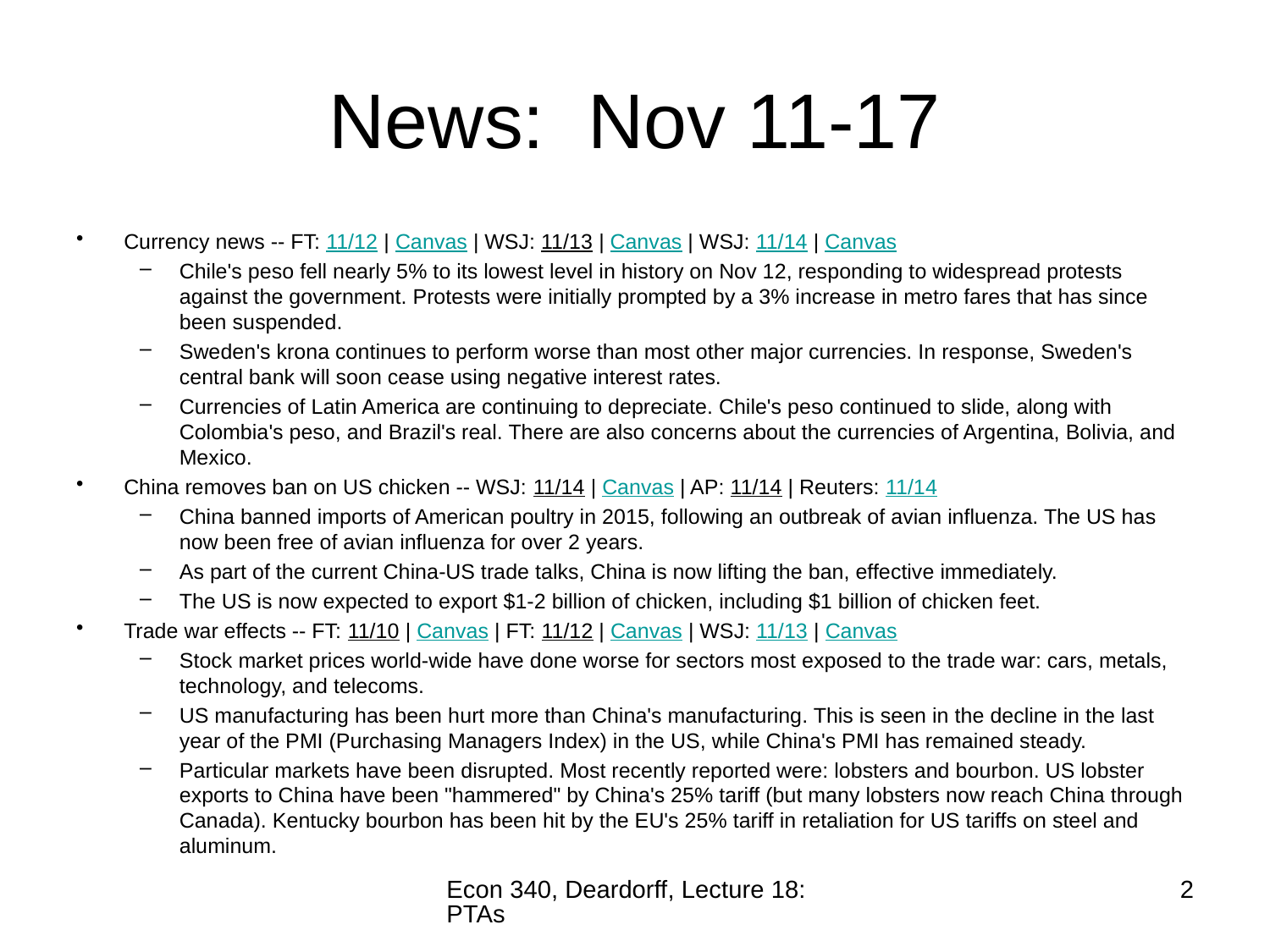

# News:  Nov 11-17
Currency news -- FT: 11/12 | Canvas | WSJ: 11/13 | Canvas | WSJ: 11/14 | Canvas
Chile's peso fell nearly 5% to its lowest level in history on Nov 12, responding to widespread protests against the government. Protests were initially prompted by a 3% increase in metro fares that has since been suspended.
Sweden's krona continues to perform worse than most other major currencies. In response, Sweden's central bank will soon cease using negative interest rates.
Currencies of Latin America are continuing to depreciate. Chile's peso continued to slide, along with Colombia's peso, and Brazil's real. There are also concerns about the currencies of Argentina, Bolivia, and Mexico.
China removes ban on US chicken -- WSJ: 11/14 | Canvas | AP: 11/14 | Reuters: 11/14
China banned imports of American poultry in 2015, following an outbreak of avian influenza. The US has now been free of avian influenza for over 2 years.
As part of the current China-US trade talks, China is now lifting the ban, effective immediately.
The US is now expected to export $1-2 billion of chicken, including $1 billion of chicken feet.
Trade war effects -- FT: 11/10 | Canvas | FT: 11/12 | Canvas | WSJ: 11/13 | Canvas
Stock market prices world-wide have done worse for sectors most exposed to the trade war: cars, metals, technology, and telecoms.
US manufacturing has been hurt more than China's manufacturing. This is seen in the decline in the last year of the PMI (Purchasing Managers Index) in the US, while China's PMI has remained steady.
Particular markets have been disrupted. Most recently reported were: lobsters and bourbon. US lobster exports to China have been "hammered" by China's 25% tariff (but many lobsters now reach China through Canada). Kentucky bourbon has been hit by the EU's 25% tariff in retaliation for US tariffs on steel and aluminum.

Econ 340, Deardorff, Lecture 18: PTAs
2